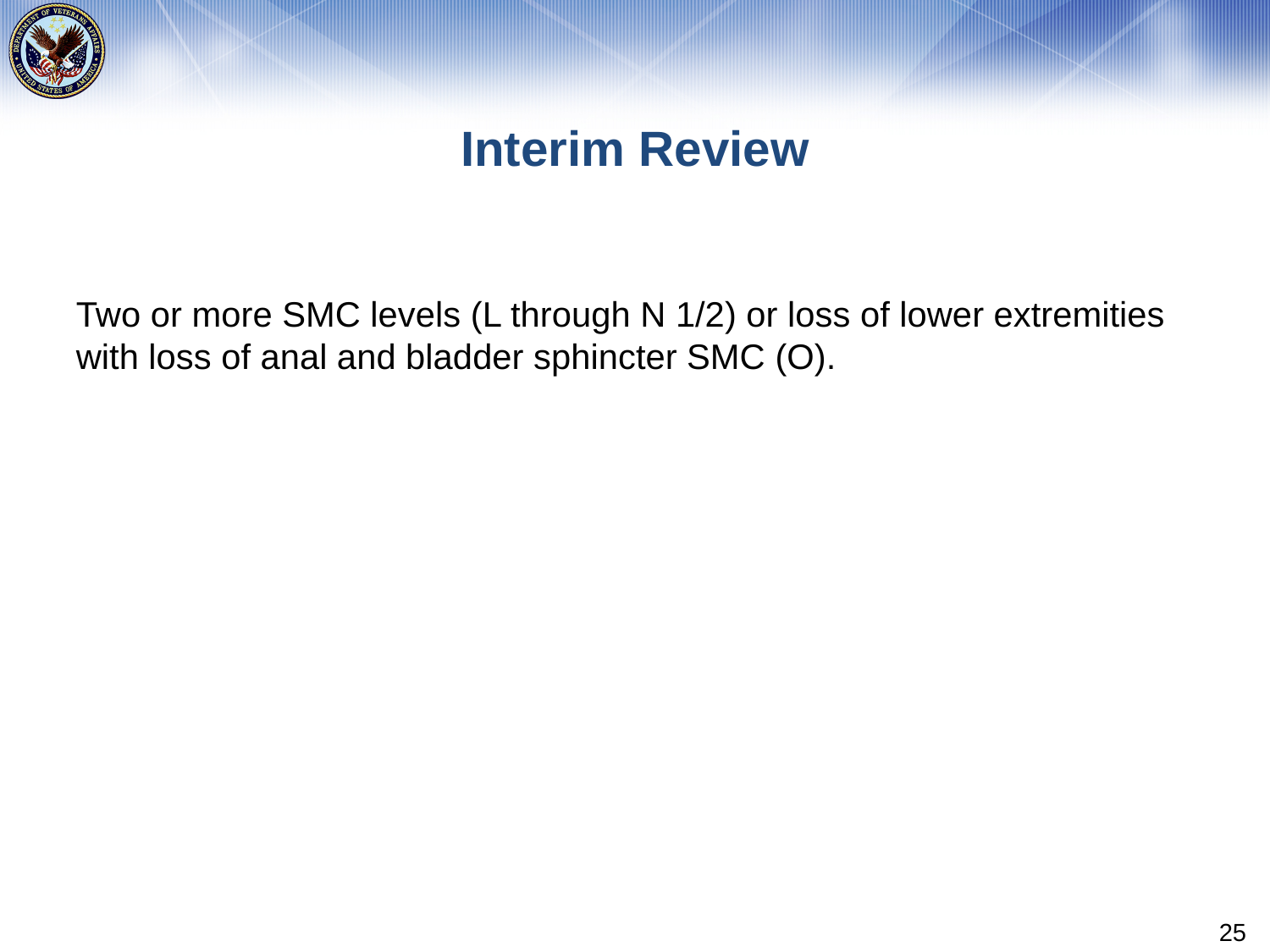

# Interim Review
Two or more SMC levels (L through N 1/2) or loss of lower extremities with loss of anal and bladder sphincter SMC (O).

25